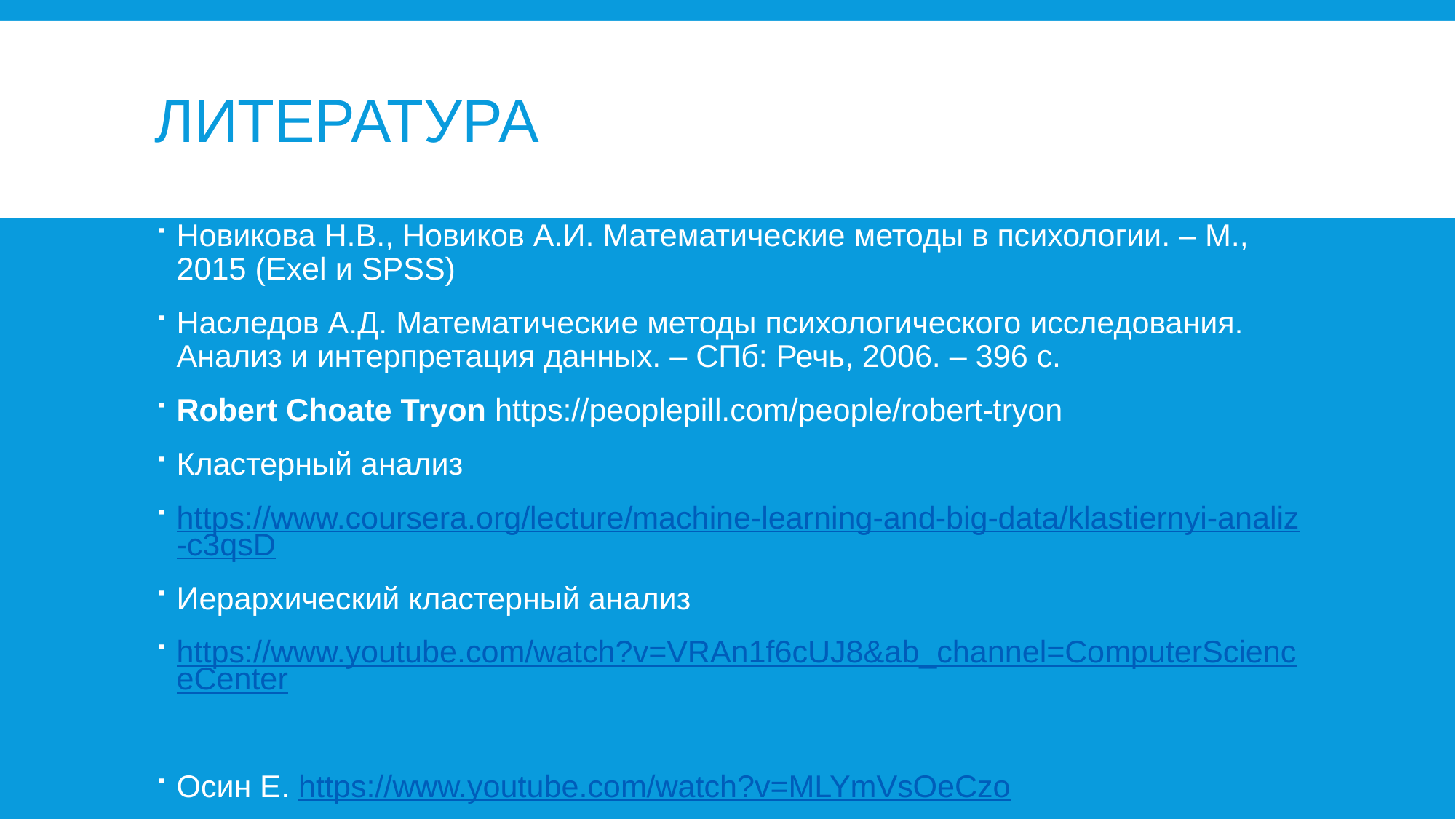

# литература
Новикова Н.В., Новиков А.И. Математические методы в психологии. – М., 2015 (Exel и SPSS)
Наследов А.Д. Математические методы психологического исследования. Анализ и интерпретация данных. – СПб: Речь, 2006. – 396 с.
Robert Choate Tryon https://peoplepill.com/people/robert-tryon
Кластерный анализ
https://www.coursera.org/lecture/machine-learning-and-big-data/klastiernyi-analiz-c3qsD
Иерархический кластерный анализ
https://www.youtube.com/watch?v=VRAn1f6cUJ8&ab_channel=ComputerScienceCenter

Осин Е. https://www.youtube.com/watch?v=MLYmVsOeCzo
https://www.youtube.com/watch?v=AG3oDSh7HPg